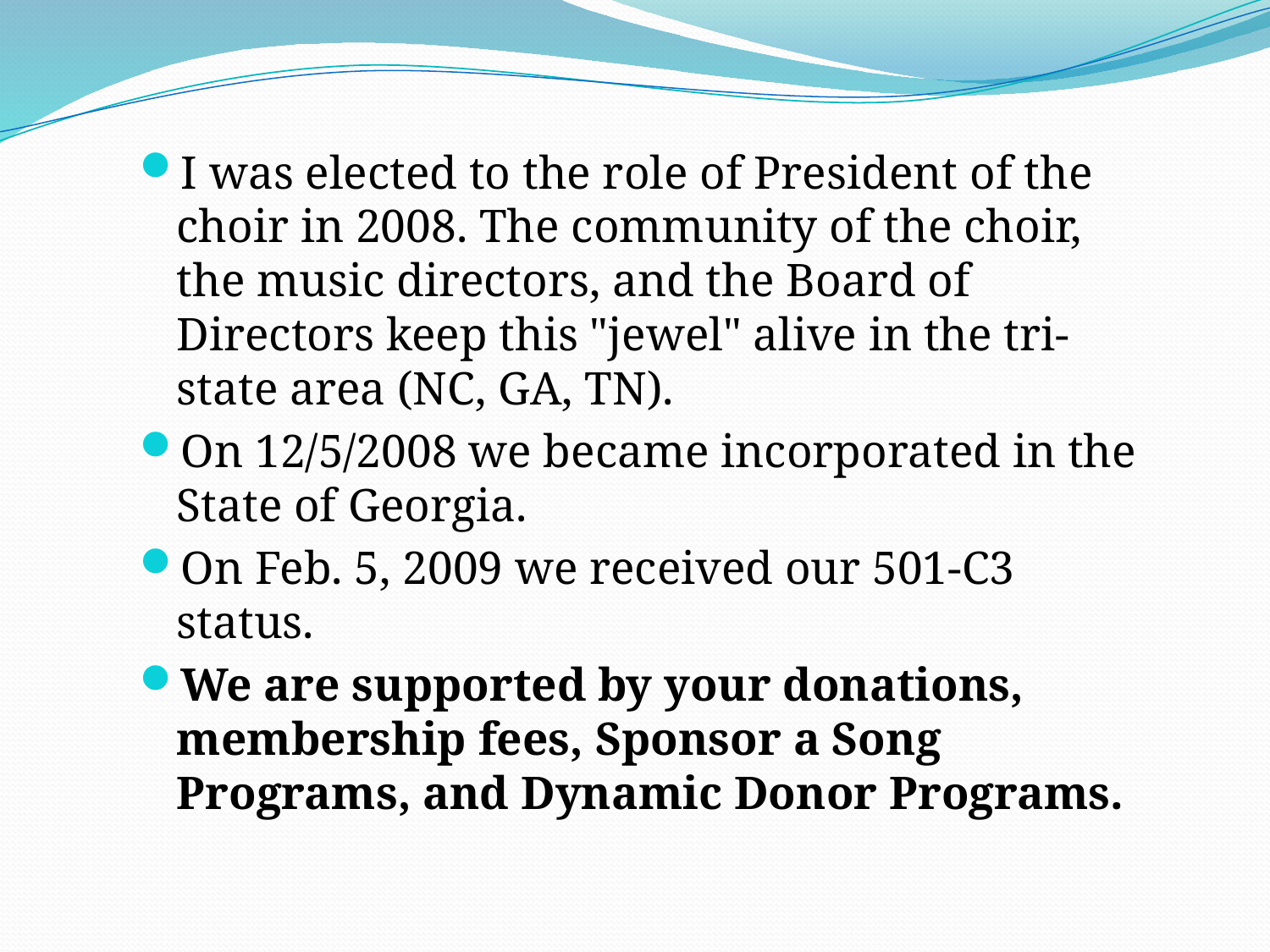

I was elected to the role of President of the choir in 2008. The community of the choir, the music directors, and the Board of Directors keep this "jewel" alive in the tri-state area (NC, GA, TN).
On 12/5/2008 we became incorporated in the State of Georgia.
On Feb. 5, 2009 we received our 501-C3 status.
We are supported by your donations, membership fees, Sponsor a Song Programs, and Dynamic Donor Programs.